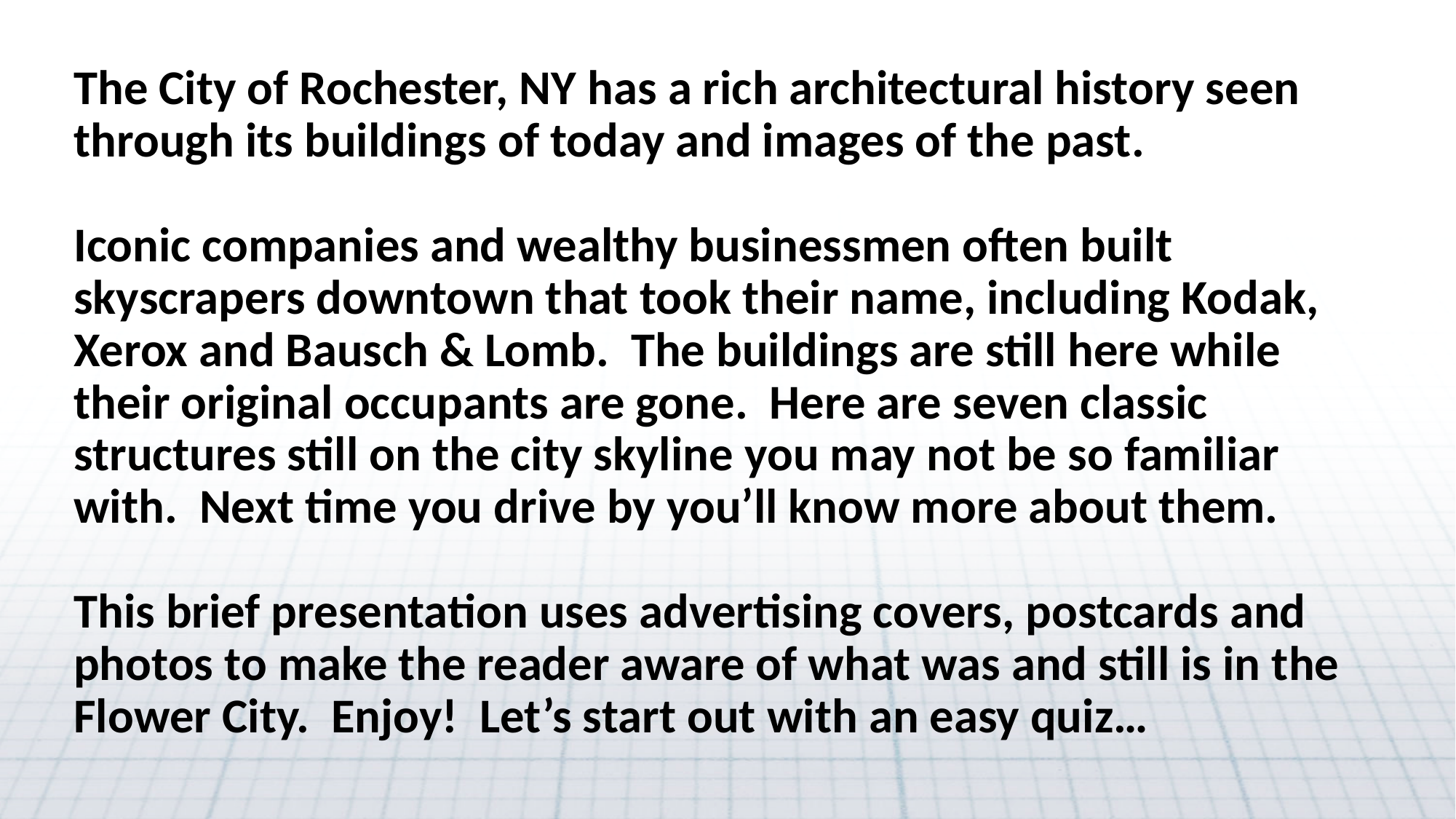

# The City of Rochester, NY has a rich architectural history seen through its buildings of today and images of the past. Iconic companies and wealthy businessmen often built skyscrapers downtown that took their name, including Kodak, Xerox and Bausch & Lomb.  The buildings are still here while their original occupants are gone.  Here are seven classic structures still on the city skyline you may not be so familiar with.  Next time you drive by you’ll know more about them. This brief presentation uses advertising covers, postcards and photos to make the reader aware of what was and still is in the Flower City.  Enjoy!  Let’s start out with an easy quiz…